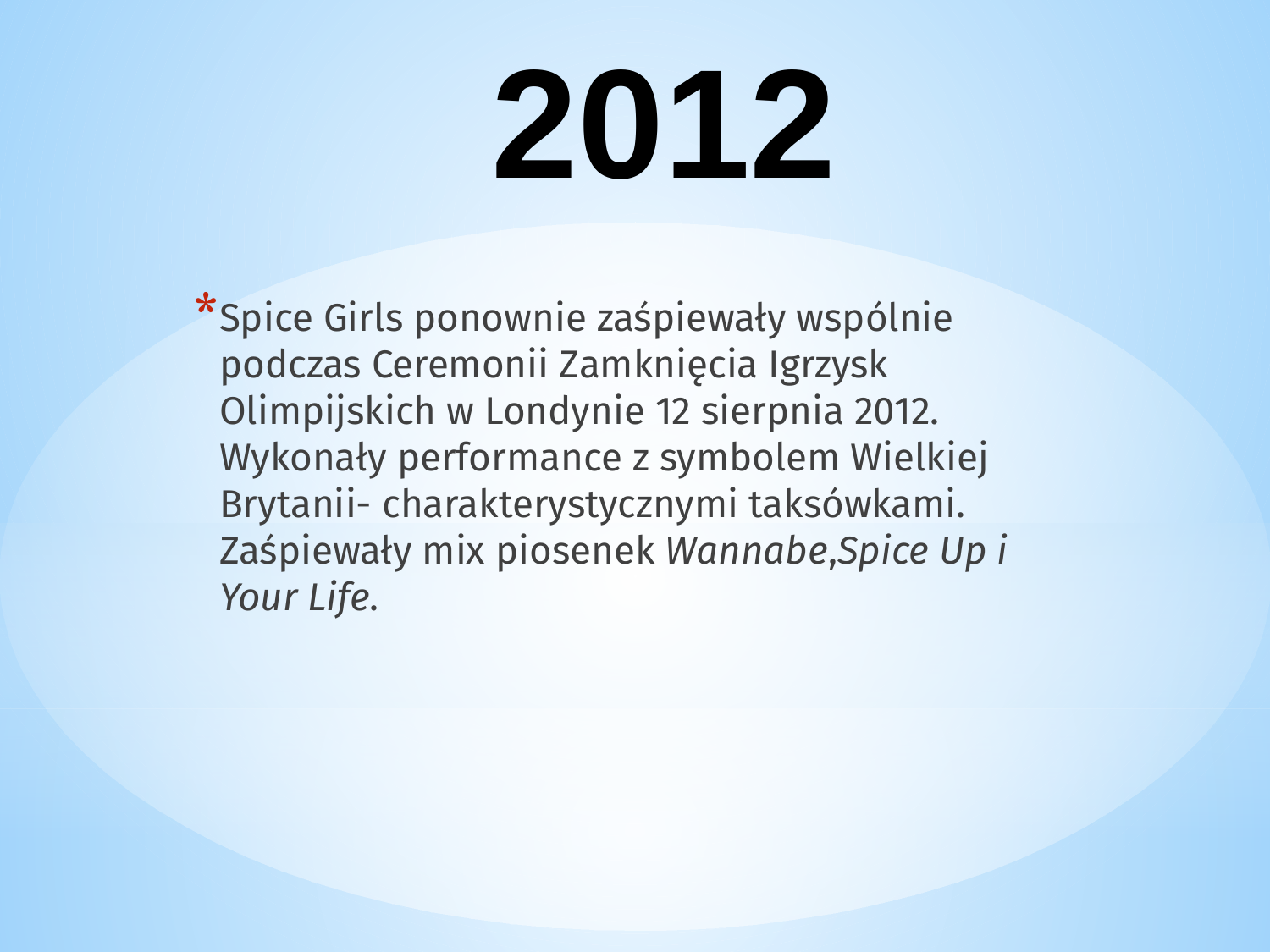

# 2012
Spice Girls ponownie zaśpiewały wspólnie podczas Ceremonii Zamknięcia Igrzysk Olimpijskich w Londynie 12 sierpnia 2012. Wykonały performance z symbolem Wielkiej Brytanii- charakterystycznymi taksówkami. Zaśpiewały mix piosenek Wannabe,Spice Up i Your Life.